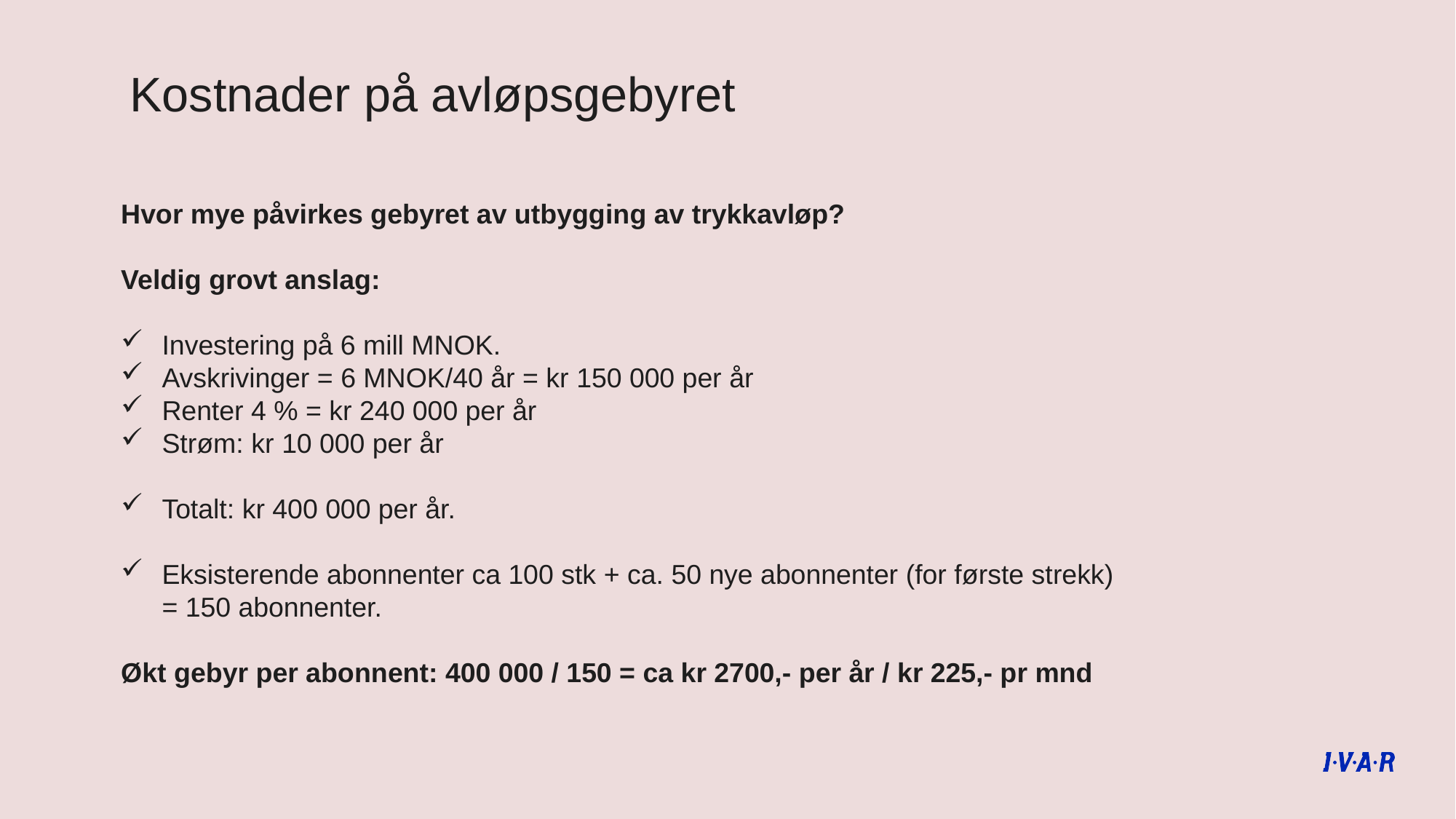

Kostnader på avløpsgebyret

Hvor mye påvirkes gebyret av utbygging av trykkavløp?

Veldig grovt anslag:

Investering på 6 mill MNOK.
Avskrivinger = 6 MNOK/40 år = kr 150 000 per år
Renter 4 % = kr 240 000 per år
Strøm: kr 10 000 per år

Totalt: kr 400 000 per år.

Eksisterende abonnenter ca 100 stk + ca. 50 nye abonnenter (for første strekk) = 150 abonnenter.

Økt gebyr per abonnent: 400 000 / 150 = ca kr 2700,- per år / kr 225,- pr mnd